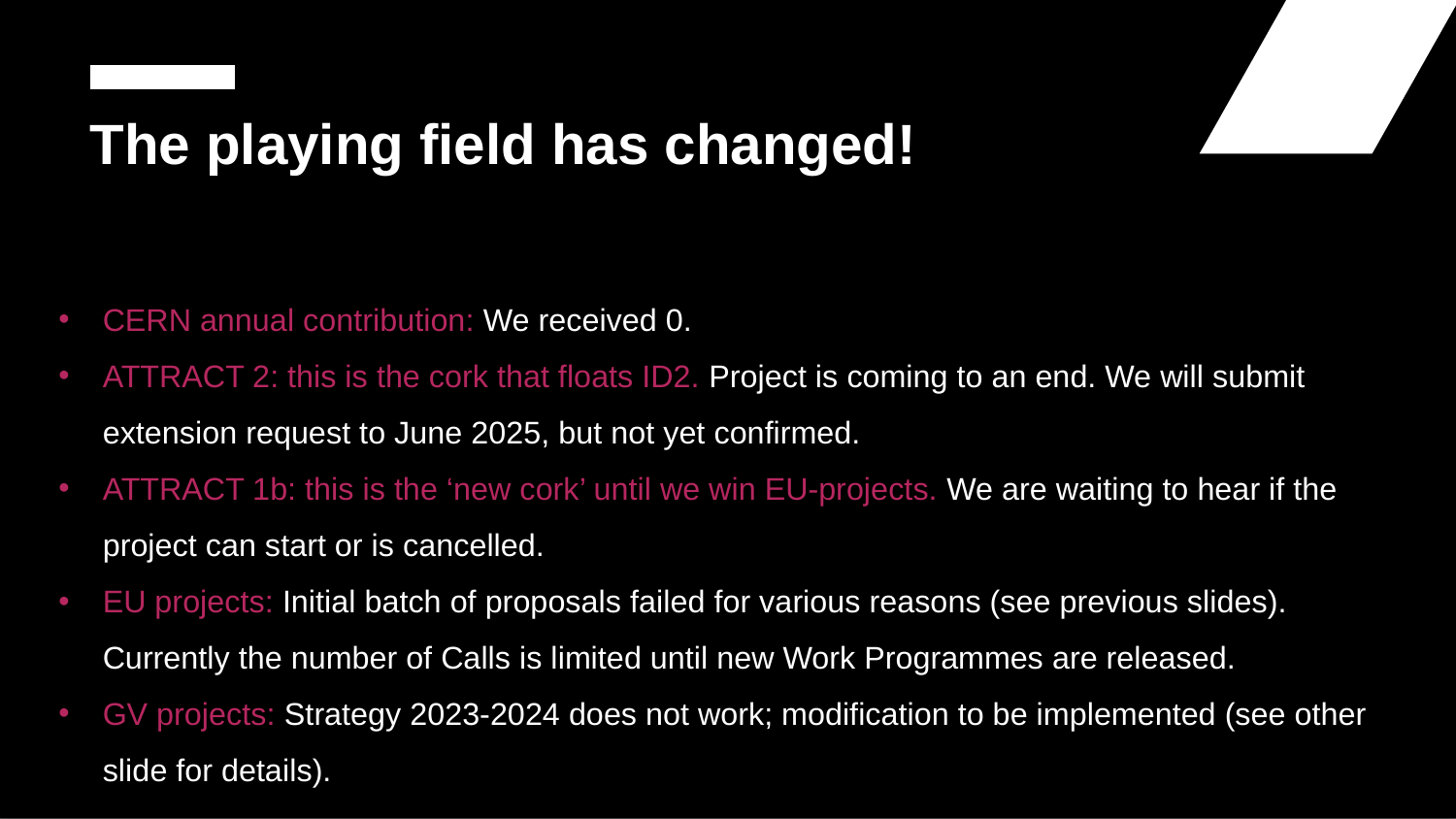

# The playing field has changed!

CERN annual contribution: We received 0.
ATTRACT 2: this is the cork that floats ID2. Project is coming to an end. We will submit extension request to June 2025, but not yet confirmed.
ATTRACT 1b: this is the ‘new cork’ until we win EU-projects. We are waiting to hear if the project can start or is cancelled.
EU projects: Initial batch of proposals failed for various reasons (see previous slides). Currently the number of Calls is limited until new Work Programmes are released.
GV projects: Strategy 2023-2024 does not work; modification to be implemented (see other slide for details).